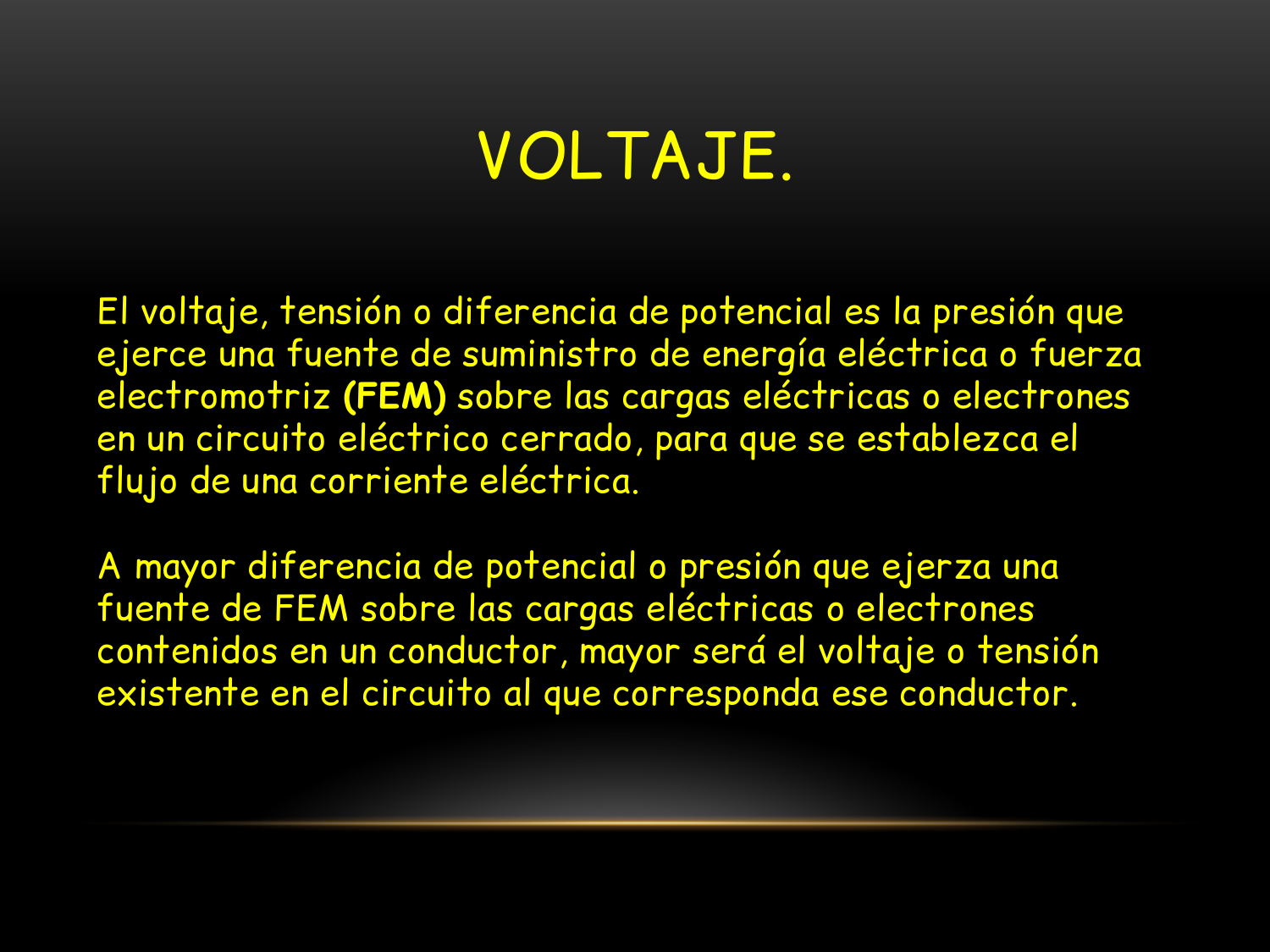

# Voltaje.

El voltaje, tensión o diferencia de potencial es la presión que ejerce una fuente de suministro de energía eléctrica o fuerza electromotriz (FEM) sobre las cargas eléctricas o electrones en un circuito eléctrico cerrado, para que se establezca el flujo de una corriente eléctrica.
A mayor diferencia de potencial o presión que ejerza una fuente de FEM sobre las cargas eléctricas o electrones contenidos en un conductor, mayor será el voltaje o tensión existente en el circuito al que corresponda ese conductor.